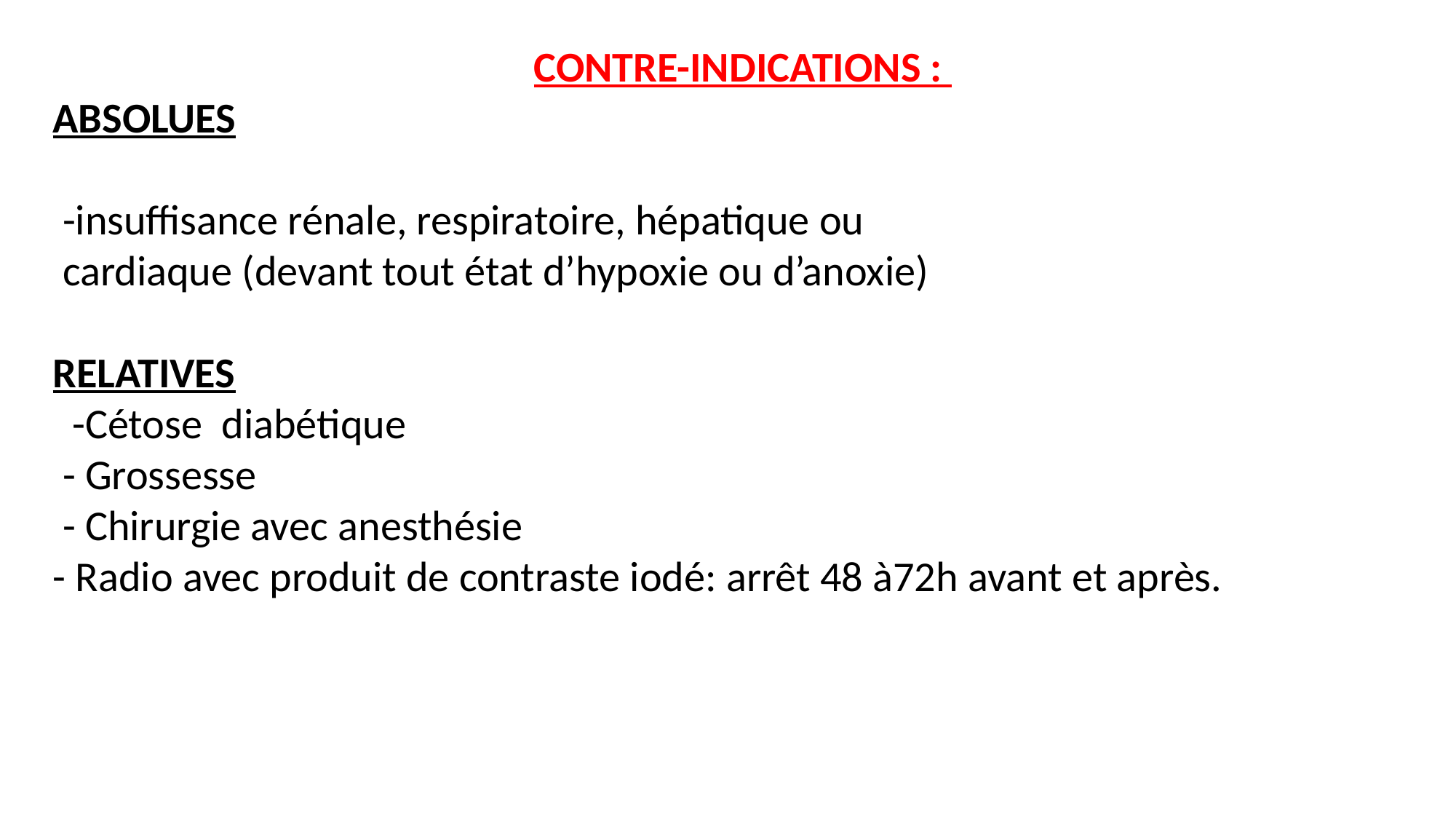

CONTRE-INDICATIONS :
ABSOLUES

 -insuffisance rénale, respiratoire, hépatique ou
 cardiaque (devant tout état d’hypoxie ou d’anoxie)

RELATIVES
  -Cétose  diabétique
 - Grossesse
 - Chirurgie avec anesthésie
- Radio avec produit de contraste iodé: arrêt 48 à72h avant et après.